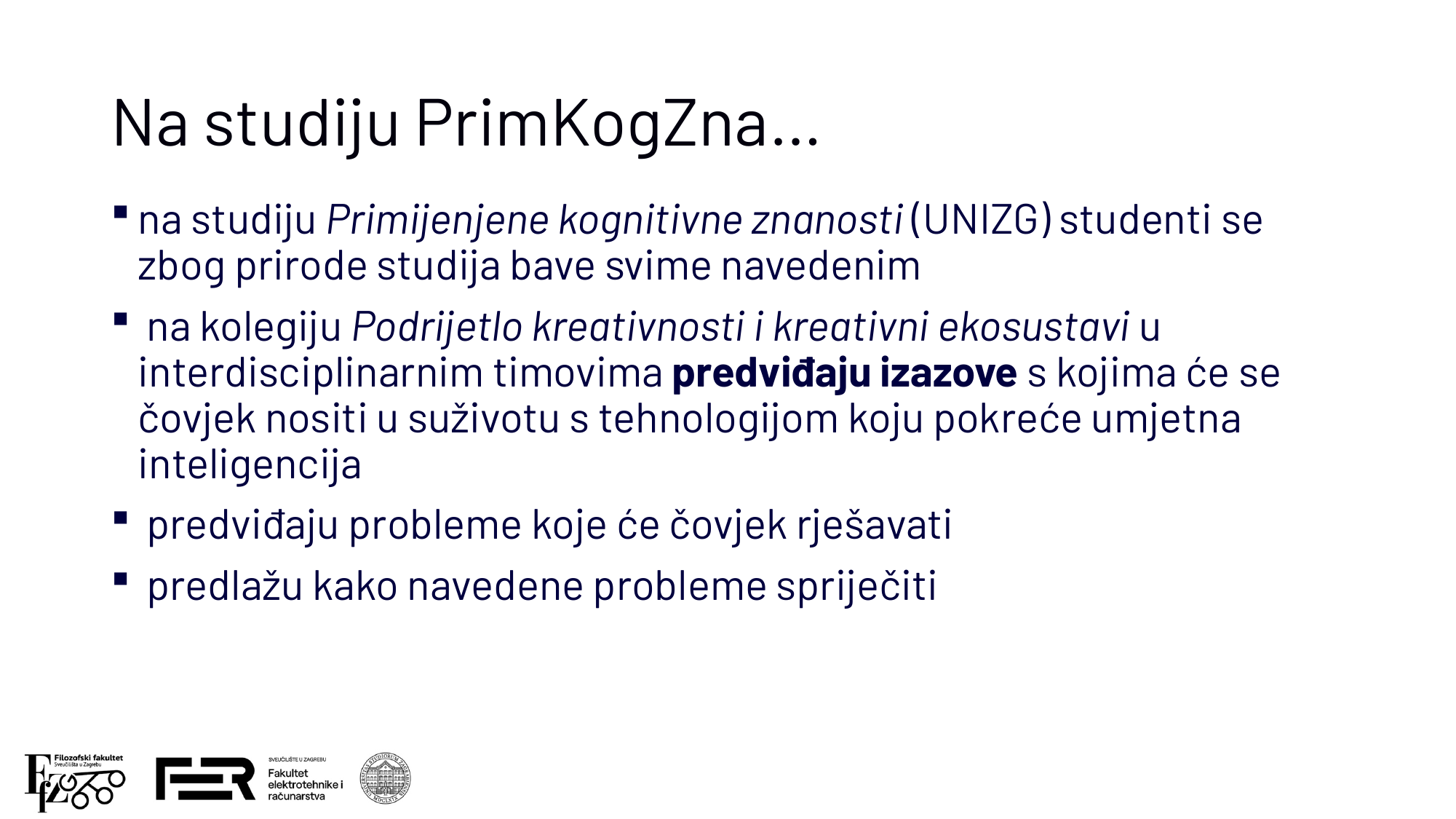

# Na studiju PrimKogZna…
na studiju Primijenjene kognitivne znanosti (UNIZG) studenti se zbog prirode studija bave svime navedenim
 na kolegiju Podrijetlo kreativnosti i kreativni ekosustavi u interdisciplinarnim timovima predviđaju izazove s kojima će se čovjek nositi u suživotu s tehnologijom koju pokreće umjetna inteligencija
 predviđaju probleme koje će čovjek rješavati
 predlažu kako navedene probleme spriječiti